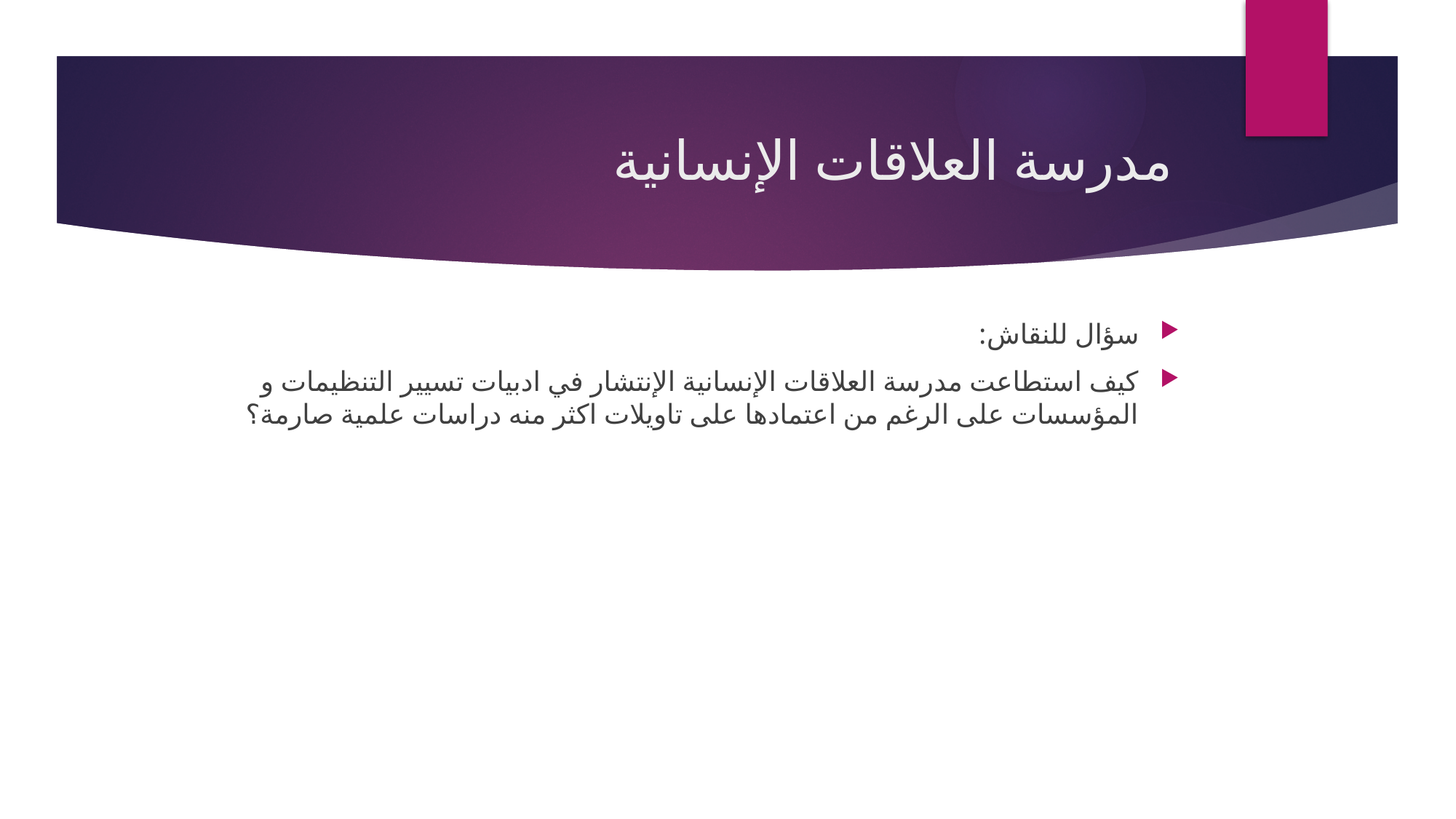

# مدرسة العلاقات الإنسانية
سؤال للنقاش:
كيف استطاعت مدرسة العلاقات الإنسانية الإنتشار في ادبيات تسيير التنظيمات و المؤسسات على الرغم من اعتمادها على تاويلات اكثر منه دراسات علمية صارمة؟